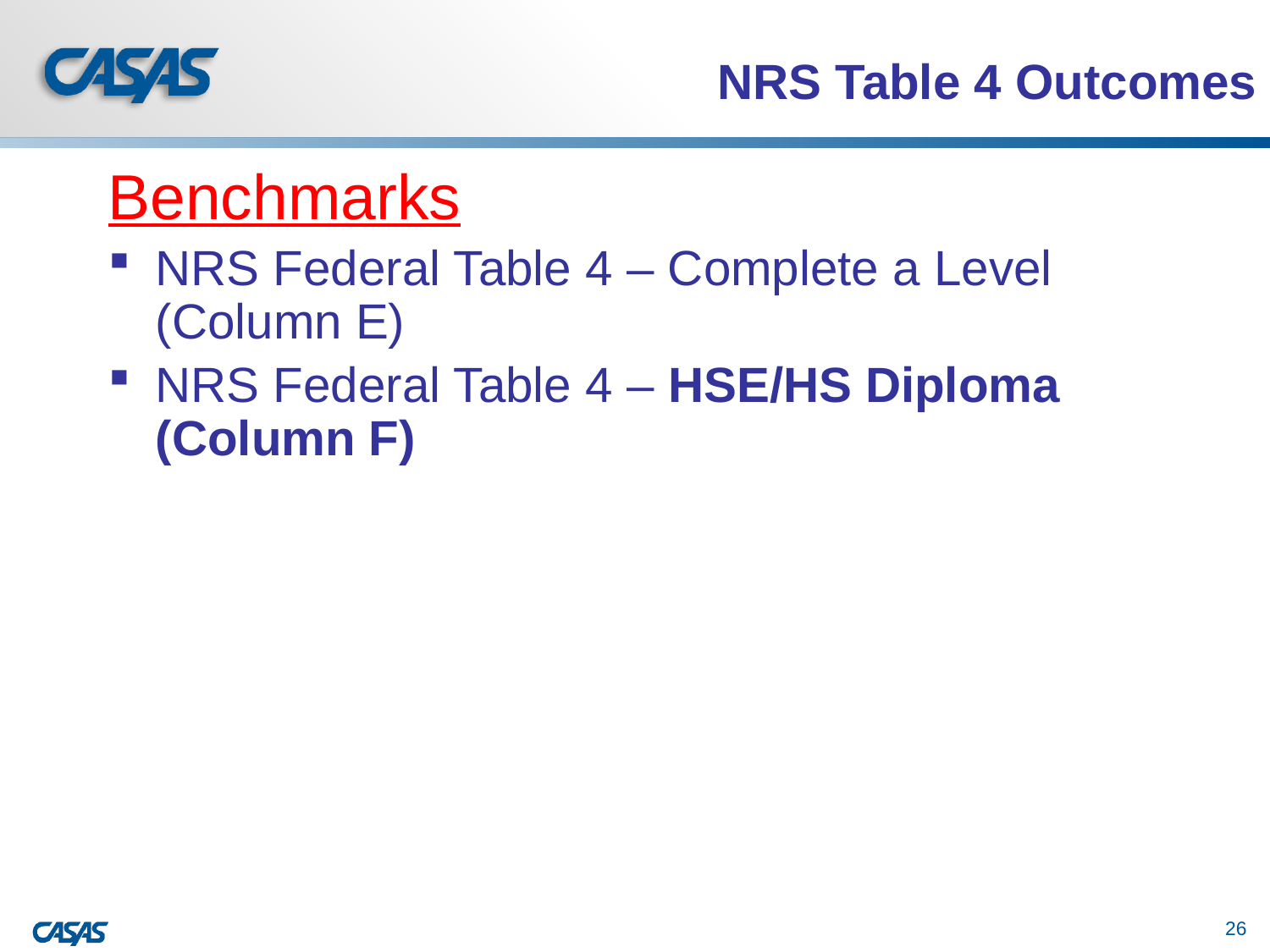

# NRS Table 4 Outcomes
Benchmarks
NRS Federal Table 4 – Complete a Level (Column E)
NRS Federal Table 4 – HSE/HS Diploma (Column F)

26